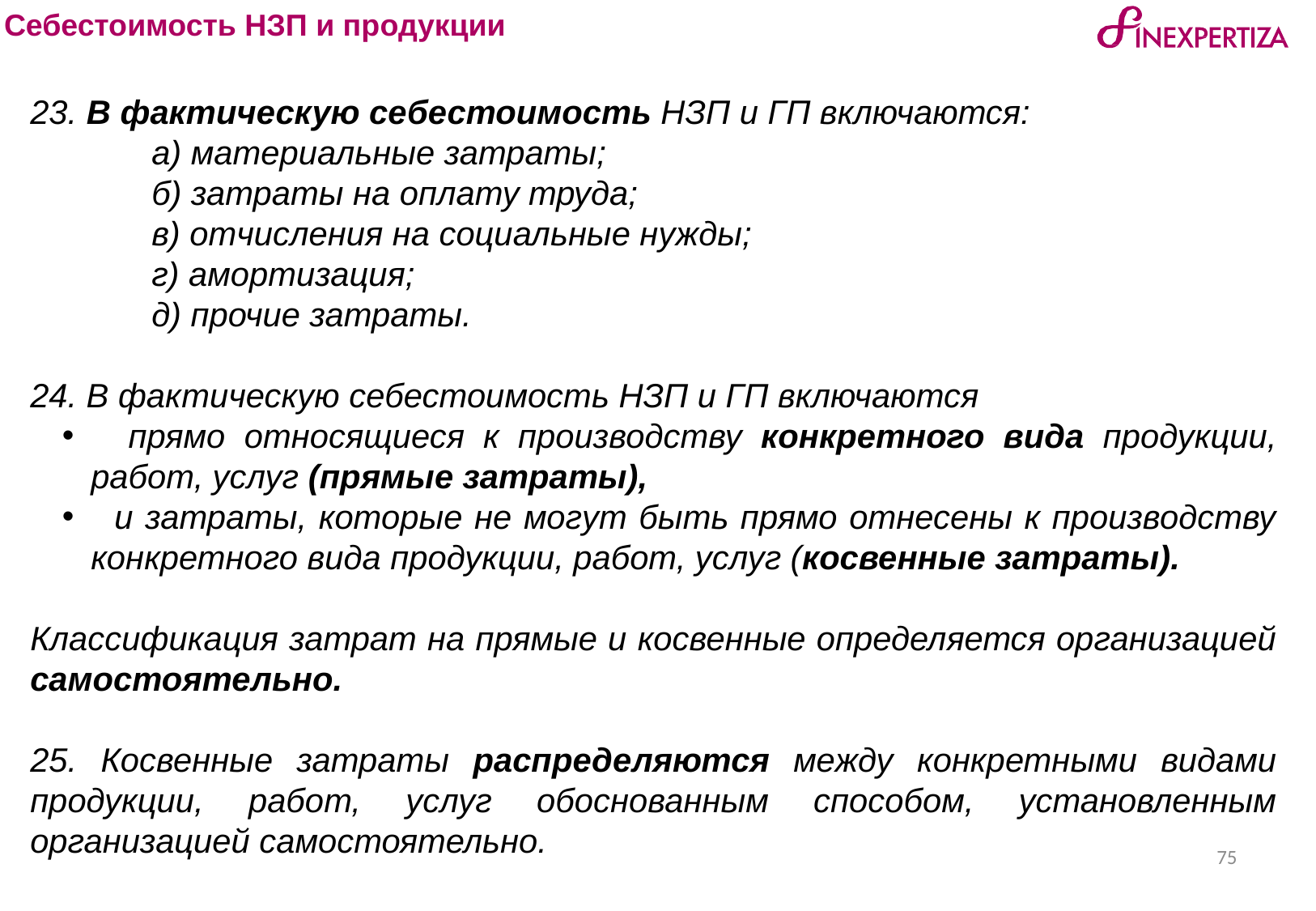

Себестоимость НЗП и продукции

23. В фактическую себестоимость НЗП и ГП включаются:
	а) материальные затраты;
	б) затраты на оплату труда;
	в) отчисления на социальные нужды;
	г) амортизация;
	д) прочие затраты.

24. В фактическую себестоимость НЗП и ГП включаются
  прямо относящиеся к производству конкретного вида продукции, работ, услуг (прямые затраты),
  и затраты, которые не могут быть прямо отнесены к производству конкретного вида продукции, работ, услуг (косвенные затраты).

Классификация затрат на прямые и косвенные определяется организацией самостоятельно.

25. Косвенные затраты распределяются между конкретными видами продукции, работ, услуг обоснованным способом, установленным организацией самостоятельно.

75